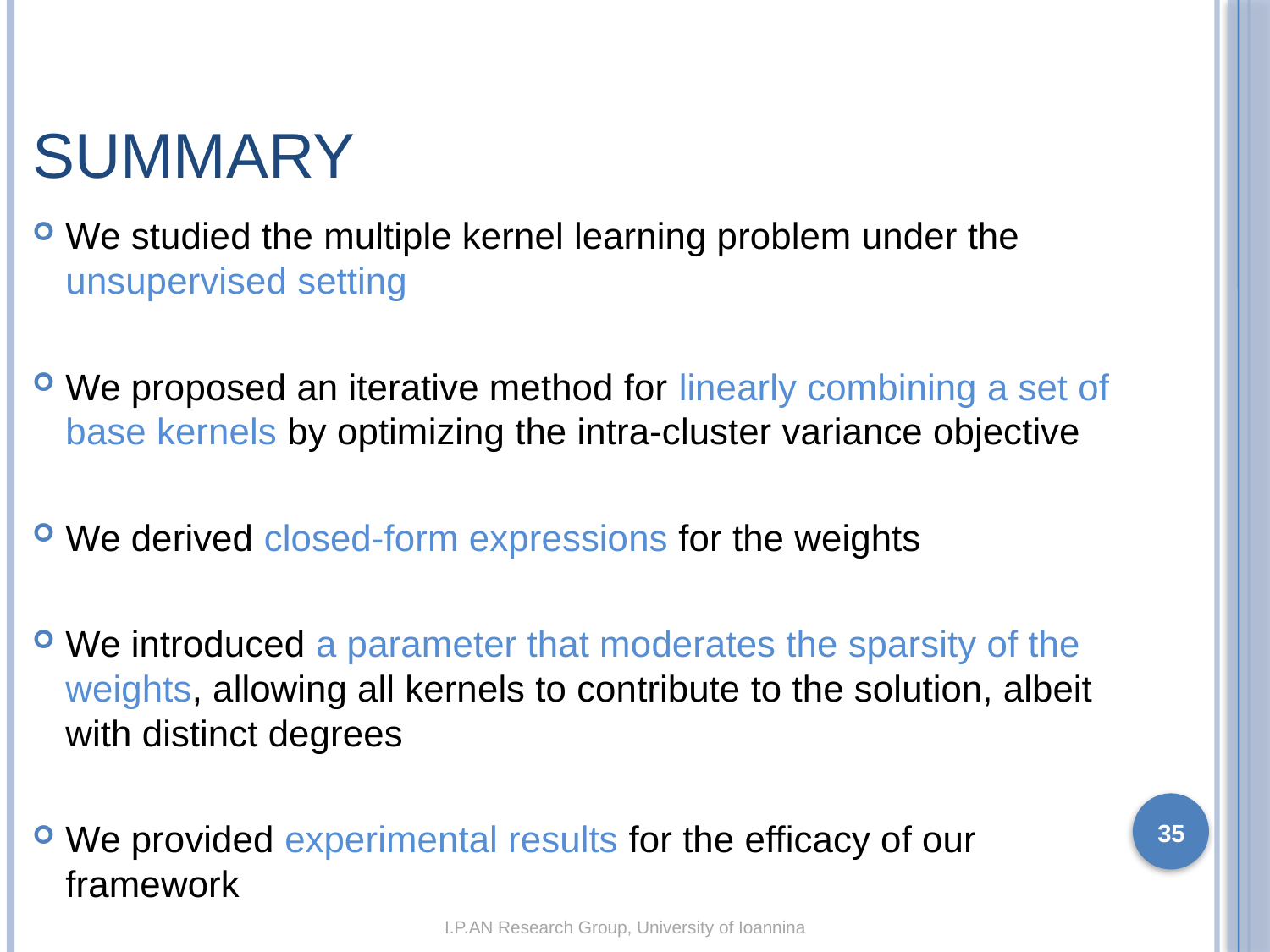

# Summary
We studied the multiple kernel learning problem under the unsupervised setting

We proposed an iterative method for linearly combining a set of base kernels by optimizing the intra-cluster variance objective

We derived closed-form expressions for the weights

We introduced a parameter that moderates the sparsity of the weights, allowing all kernels to contribute to the solution, albeit with distinct degrees

We provided experimental results for the efficacy of our framework

35
I.P.AN Research Group, University of Ioannina